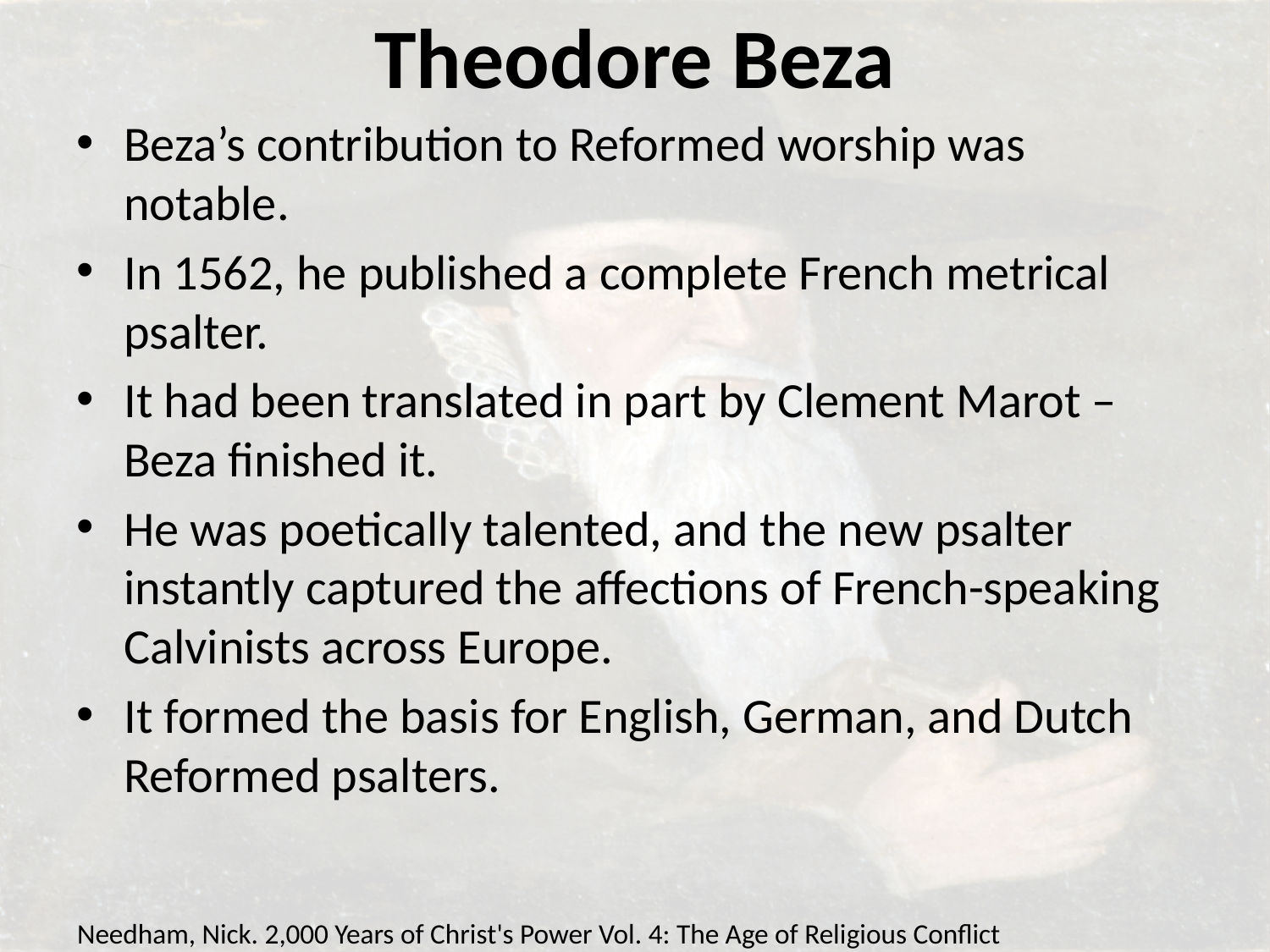

# Theodore Beza
Beza’s contribution to Reformed worship was notable.
In 1562, he published a complete French metrical psalter.
It had been translated in part by Clement Marot –  Beza finished it.
He was poetically talented, and the new psalter instantly captured the affections of French-speaking Calvinists across Europe.
It formed the basis for English, German, and Dutch Reformed psalters.
Needham, Nick. 2,000 Years of Christ's Power Vol. 4: The Age of Religious Conflict